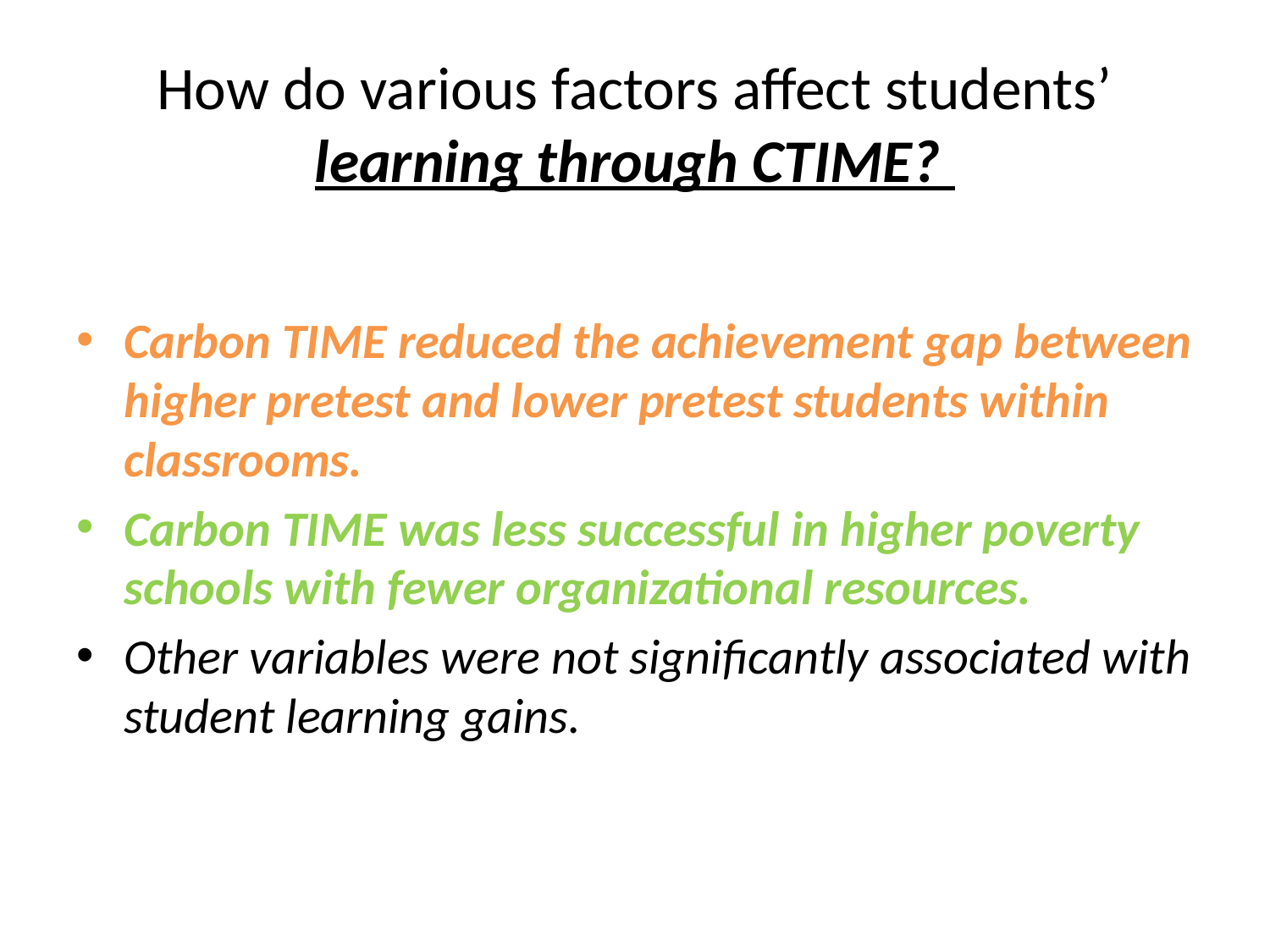

# How do various factors affect students’ learning through CTIME?
Carbon TIME reduced the achievement gap between higher pretest and lower pretest students within classrooms.
Carbon TIME was less successful in higher poverty schools with fewer organizational resources.
Other variables were not significantly associated with student learning gains.